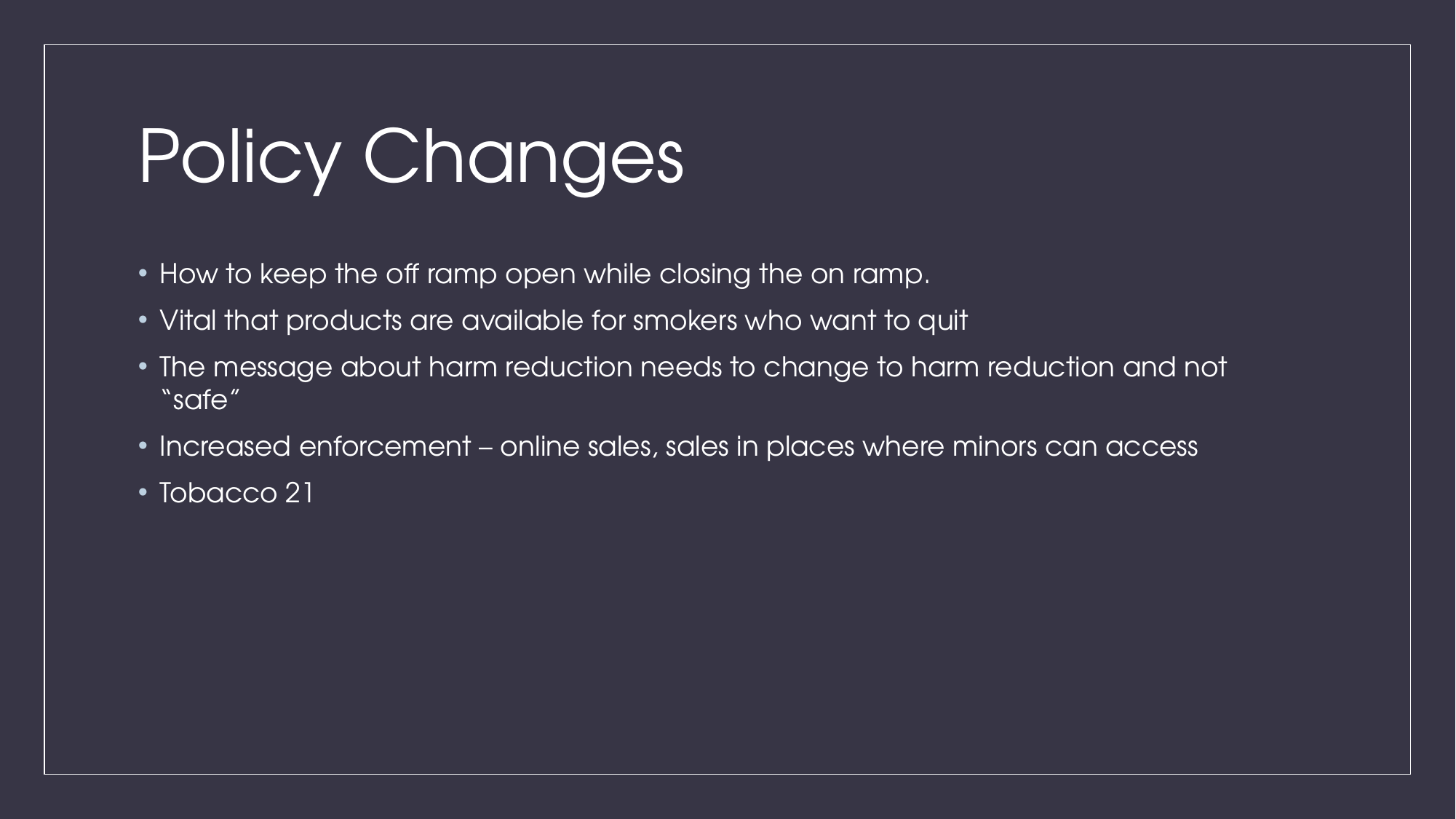

# Policy Changes
How to keep the off ramp open while closing the on ramp.
Vital that products are available for smokers who want to quit
The message about harm reduction needs to change to harm reduction and not “safe”
Increased enforcement – online sales, sales in places where minors can access
Tobacco 21